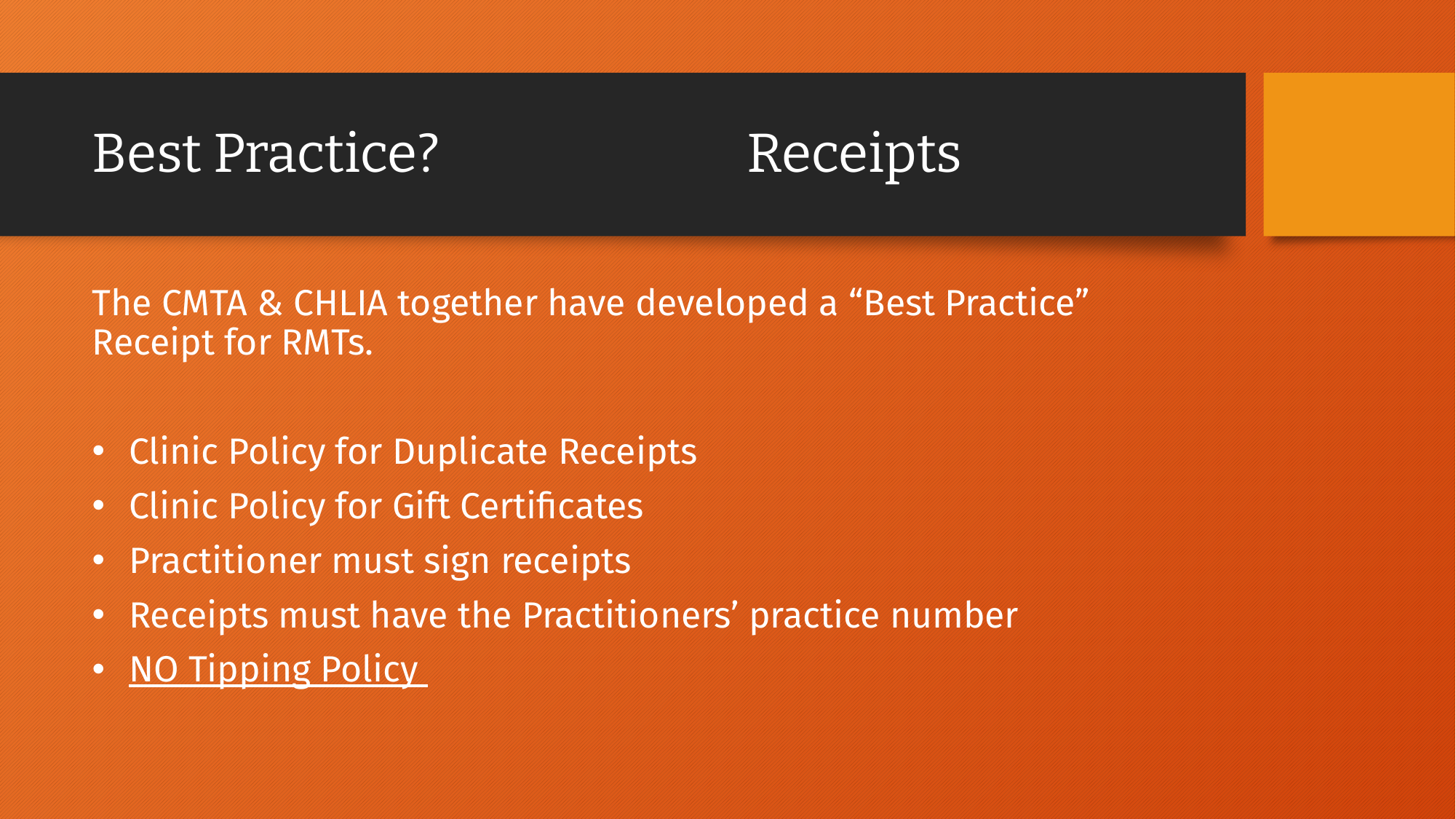

# Best Practice? 			Receipts
The CMTA & CHLIA together have developed a “Best Practice”         Receipt for RMTs.

 Clinic Policy for Duplicate Receipts
 Clinic Policy for Gift Certificates
 Practitioner must sign receipts
 Receipts must have the Practitioners’ practice number
 NO Tipping Policy